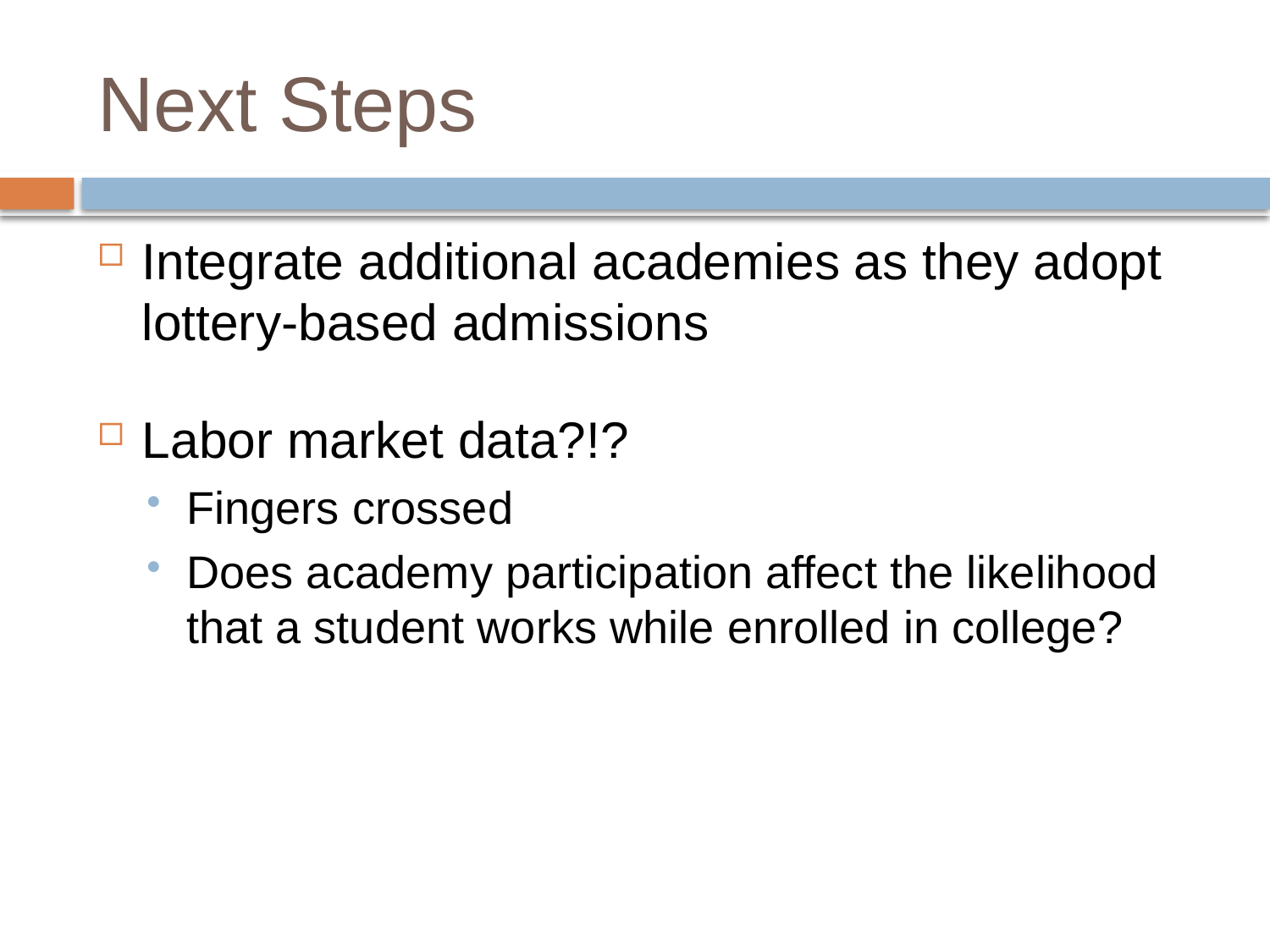

# Next Steps
Integrate additional academies as they adopt lottery-based admissions

Labor market data?!?
Fingers crossed
Does academy participation affect the likelihood that a student works while enrolled in college?